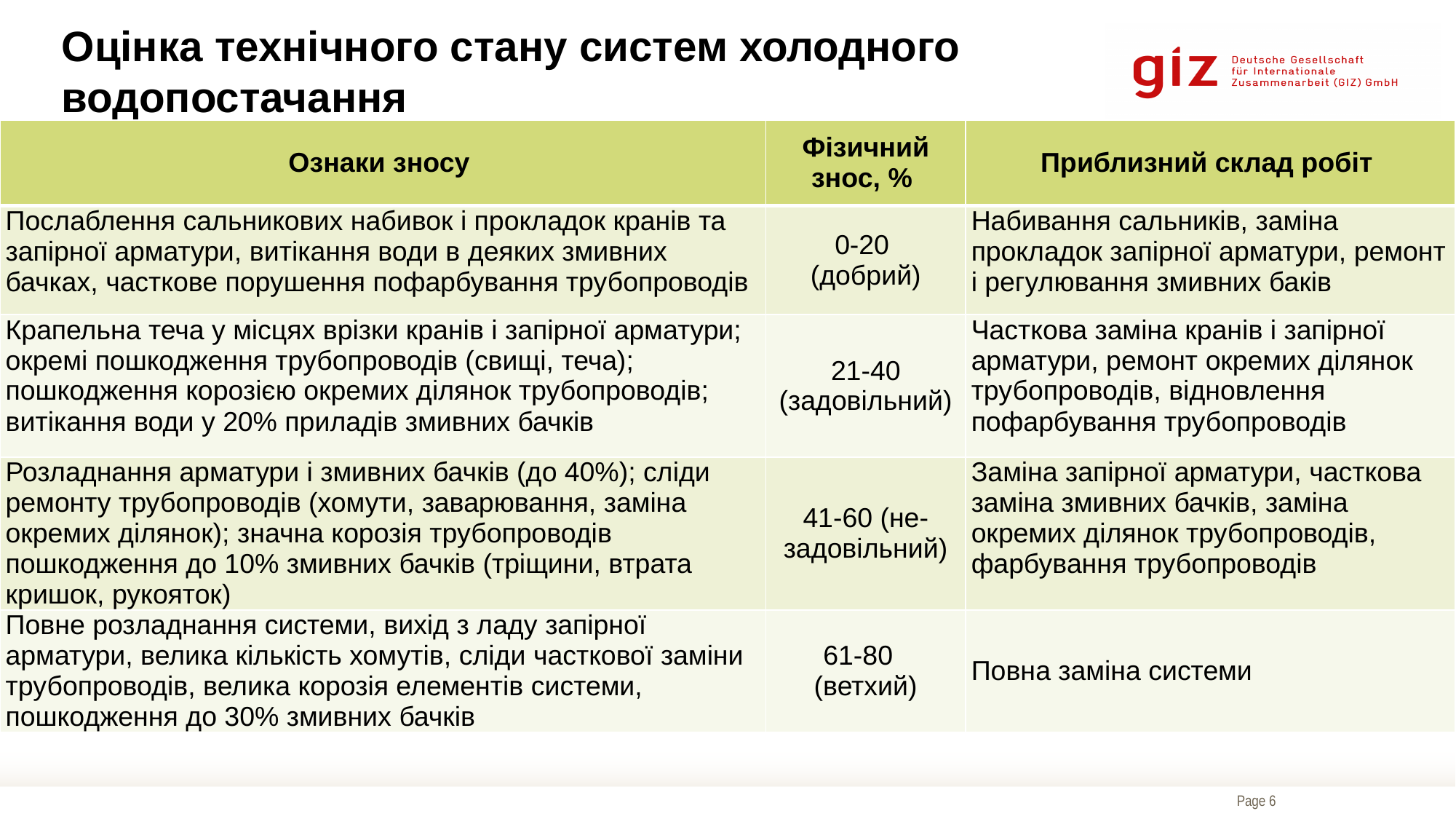

Оцінка технічного стану систем холодного водопостачання

| Ознаки зносу | Фізичний знос, % | Приблизний склад робіт |
| --- | --- | --- |
| Послаблення сальникових набивок і прокладок кранів та запірної арматури, витікання води в деяких змивних бачках, часткове порушення пофарбування трубопроводів | 0-20  (добрий) | Набивання сальників, заміна прокладок запірної арматури, ремонт і регулювання змивних баків |
| Крапельна теча у місцях врізки кранів і запірної арматури; окремі пошкодження трубопроводів (свищі, теча); пошкодження корозією окремих ділянок трубопроводів; витікання води у 20% приладів змивних бачків | 21-40 (задовільний) | Часткова заміна кранів і запірної арматури, ремонт окремих ділянок трубопроводів, відновлення пофарбування трубопроводів |
| Розладнання арматури і змивних бачків (до 40%); сліди ремонту трубопроводів (хомути, заварювання, заміна окремих ділянок); значна корозія трубопроводів пошкодження до 10% змивних бачків (тріщини, втрата кришок, рукояток) | 41-60 (не-задовільний) | Заміна запірної арматури, часткова заміна змивних бачків, заміна окремих ділянок трубопроводів, фарбування трубопроводів |
| Повне розладнання системи, вихід з ладу запірної арматури, велика кількість хомутів, сліди часткової заміни трубопроводів, велика корозія елементів системи, пошкодження до 30% змивних бачків | 61-80  (ветхий) | Повна заміна системи |